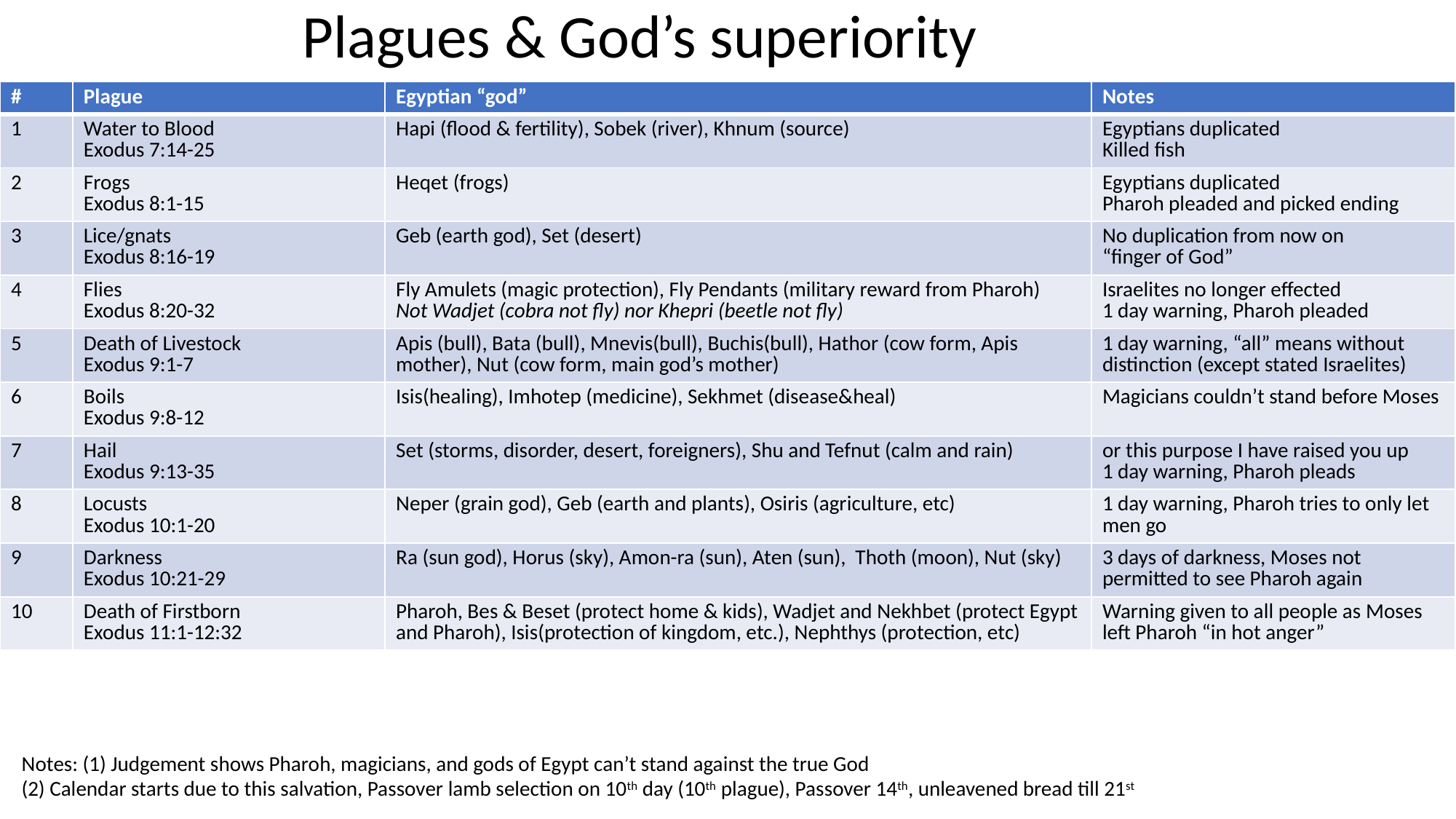

# Plagues & God’s superiority
| # | Plague | Egyptian “god” | Notes |
| --- | --- | --- | --- |
| 1 | Water to Blood Exodus 7:14-25 | Hapi (flood & fertility), Sobek (river), Khnum (source) | Egyptians duplicated Killed fish |
| 2 | Frogs Exodus 8:1-15 | Heqet (frogs) | Egyptians duplicated Pharoh pleaded and picked ending |
| 3 | Lice/gnats Exodus 8:16-19 | Geb (earth god), Set (desert) | No duplication from now on “finger of God” |
| 4 | Flies Exodus 8:20-32 | Fly Amulets (magic protection), Fly Pendants (military reward from Pharoh) Not Wadjet (cobra not fly) nor Khepri (beetle not fly) | Israelites no longer effected 1 day warning, Pharoh pleaded |
| 5 | Death of Livestock Exodus 9:1-7 | Apis (bull), Bata (bull), Mnevis(bull), Buchis(bull), Hathor (cow form, Apis mother), Nut (cow form, main god’s mother) | 1 day warning, “all” means without distinction (except stated Israelites) |
| 6 | Boils Exodus 9:8-12 | Isis(healing), Imhotep (medicine), Sekhmet (disease&heal) | Magicians couldn’t stand before Moses |
| 7 | Hail Exodus 9:13-35 | Set (storms, disorder, desert, foreigners), Shu and Tefnut (calm and rain) | or this purpose I have raised you up 1 day warning, Pharoh pleads |
| 8 | Locusts Exodus 10:1-20 | Neper (grain god), Geb (earth and plants), Osiris (agriculture, etc) | 1 day warning, Pharoh tries to only let men go |
| 9 | Darkness Exodus 10:21-29 | Ra (sun god), Horus (sky), Amon-ra (sun), Aten (sun), Thoth (moon), Nut (sky) | 3 days of darkness, Moses not permitted to see Pharoh again |
| 10 | Death of Firstborn Exodus 11:1-12:32 | Pharoh, Bes & Beset (protect home & kids), Wadjet and Nekhbet (protect Egypt and Pharoh), Isis(protection of kingdom, etc.), Nephthys (protection, etc) | Warning given to all people as Moses left Pharoh “in hot anger” |
Notes: (1) Judgement shows Pharoh, magicians, and gods of Egypt can’t stand against the true God
(2) Calendar starts due to this salvation, Passover lamb selection on 10th day (10th plague), Passover 14th, unleavened bread till 21st